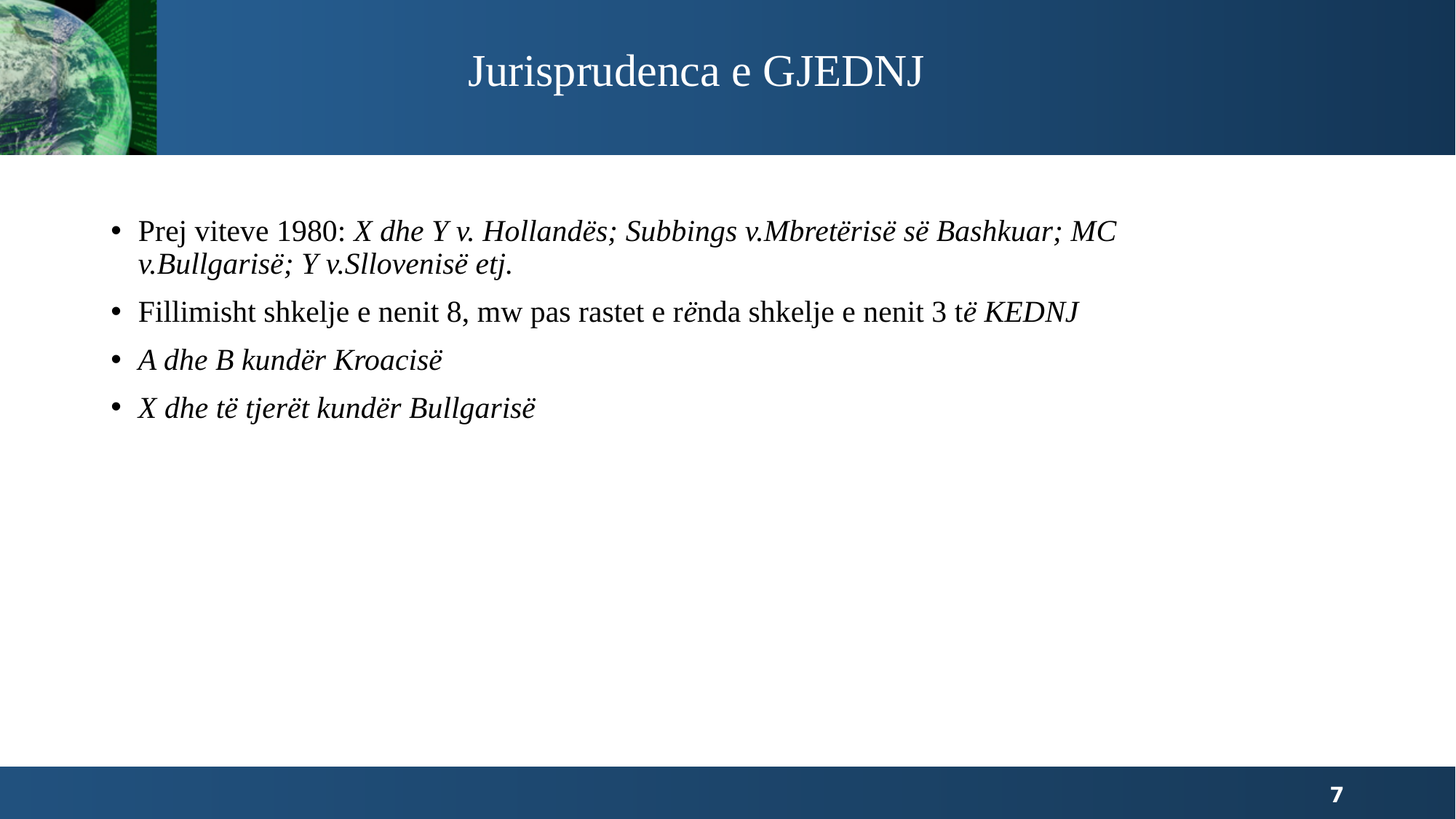

Jurisprudenca e GJEDNJ
Prej viteve 1980: X dhe Y v. Hollandës; Subbings v.Mbretërisë së Bashkuar; MC v.Bullgarisë; Y v.Sllovenisë etj.
Fillimisht shkelje e nenit 8, mw pas rastet e rënda shkelje e nenit 3 të KEDNJ
A dhe B kundër Kroacisë
X dhe të tjerët kundër Bullgarisë
7